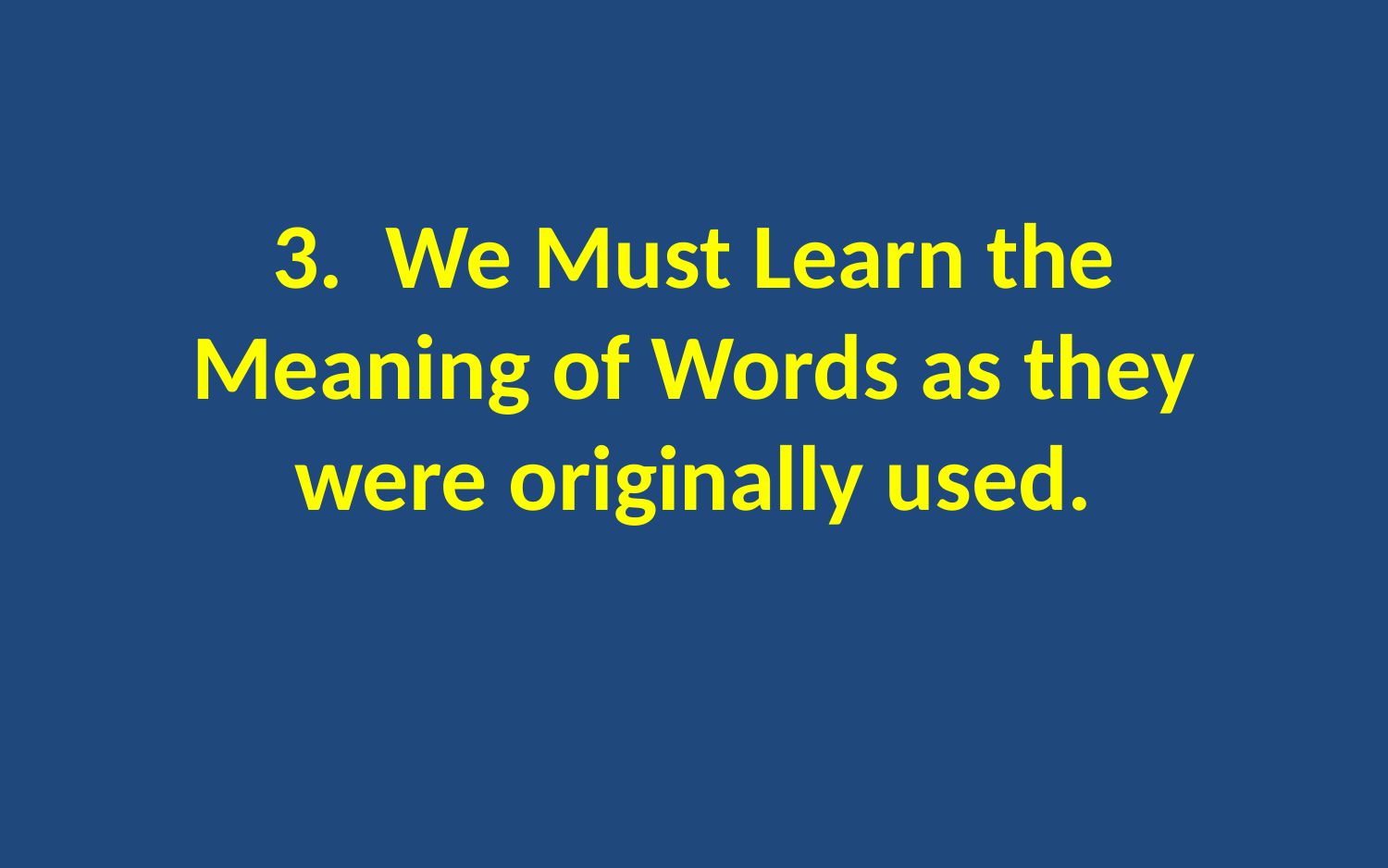

# 3.  We Must Learn the Meaning of Words as they were originally used.